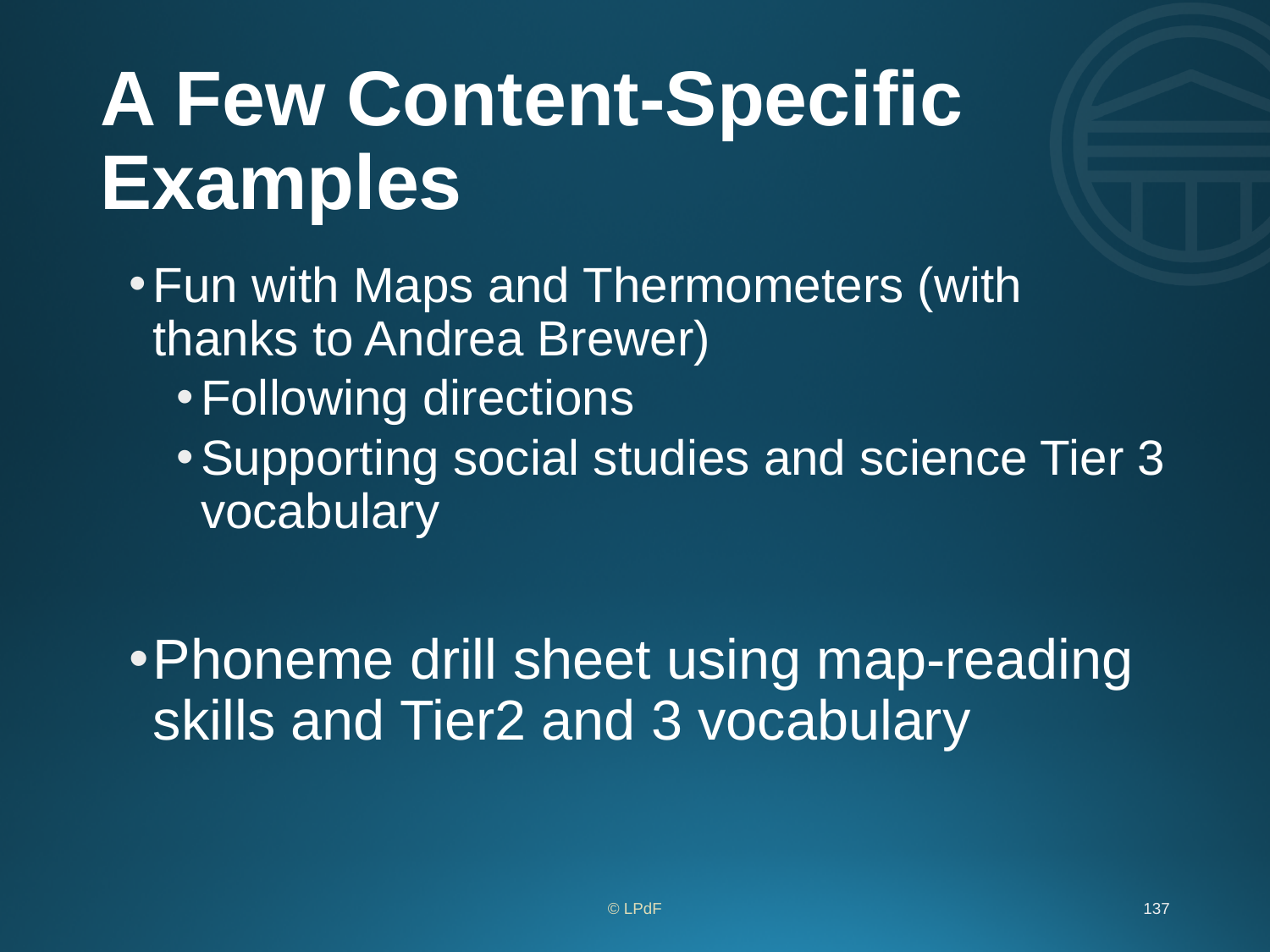

# A Few Content-Specific Examples
Fun with Maps and Thermometers (with thanks to Andrea Brewer)
Following directions
Supporting social studies and science Tier 3 vocabulary

Phoneme drill sheet using map-reading skills and Tier2 and 3 vocabulary
© LPdF
137